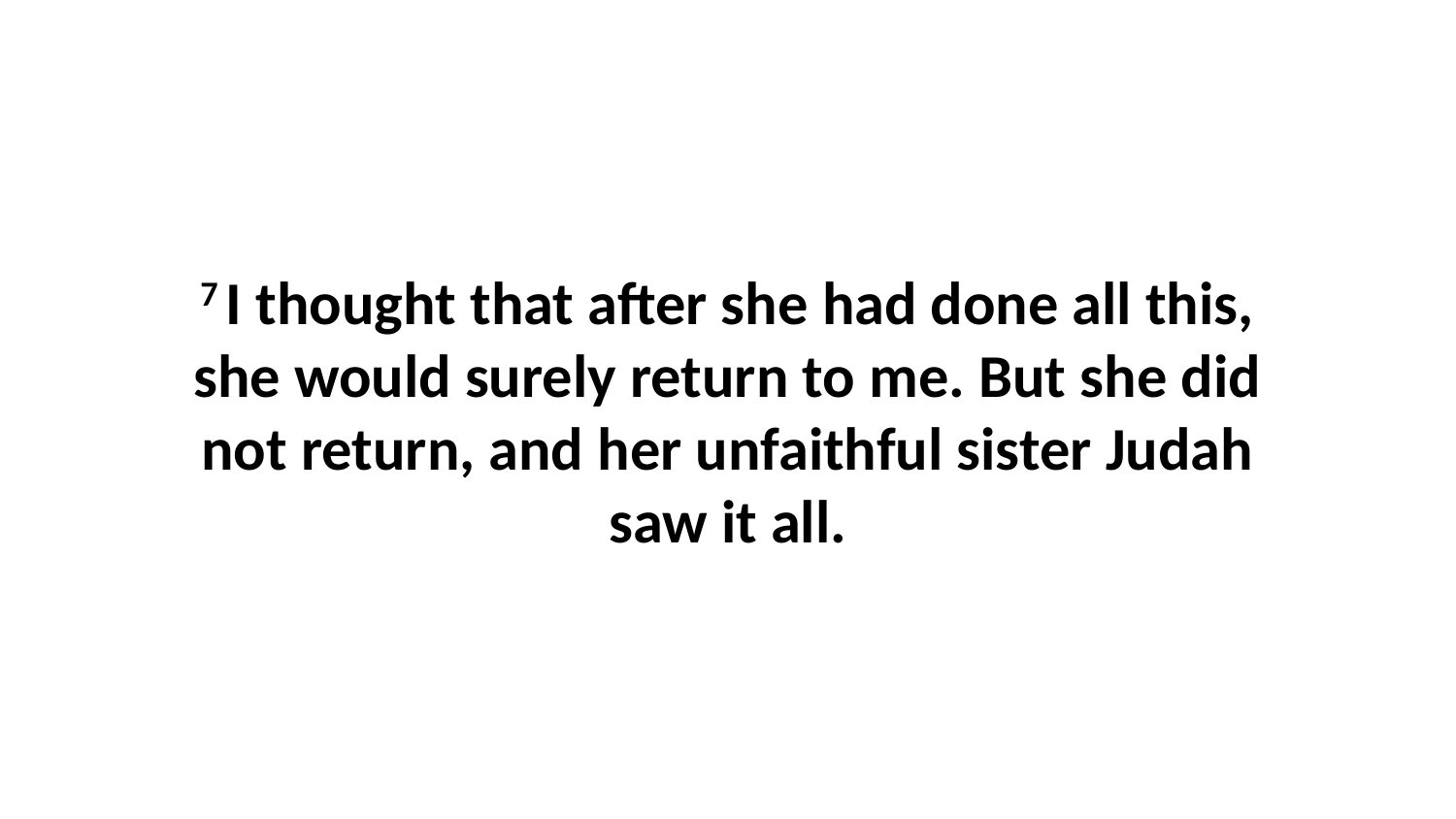

7 I thought that after she had done all this, she would surely return to me. But she did not return, and her unfaithful sister Judah saw it all.